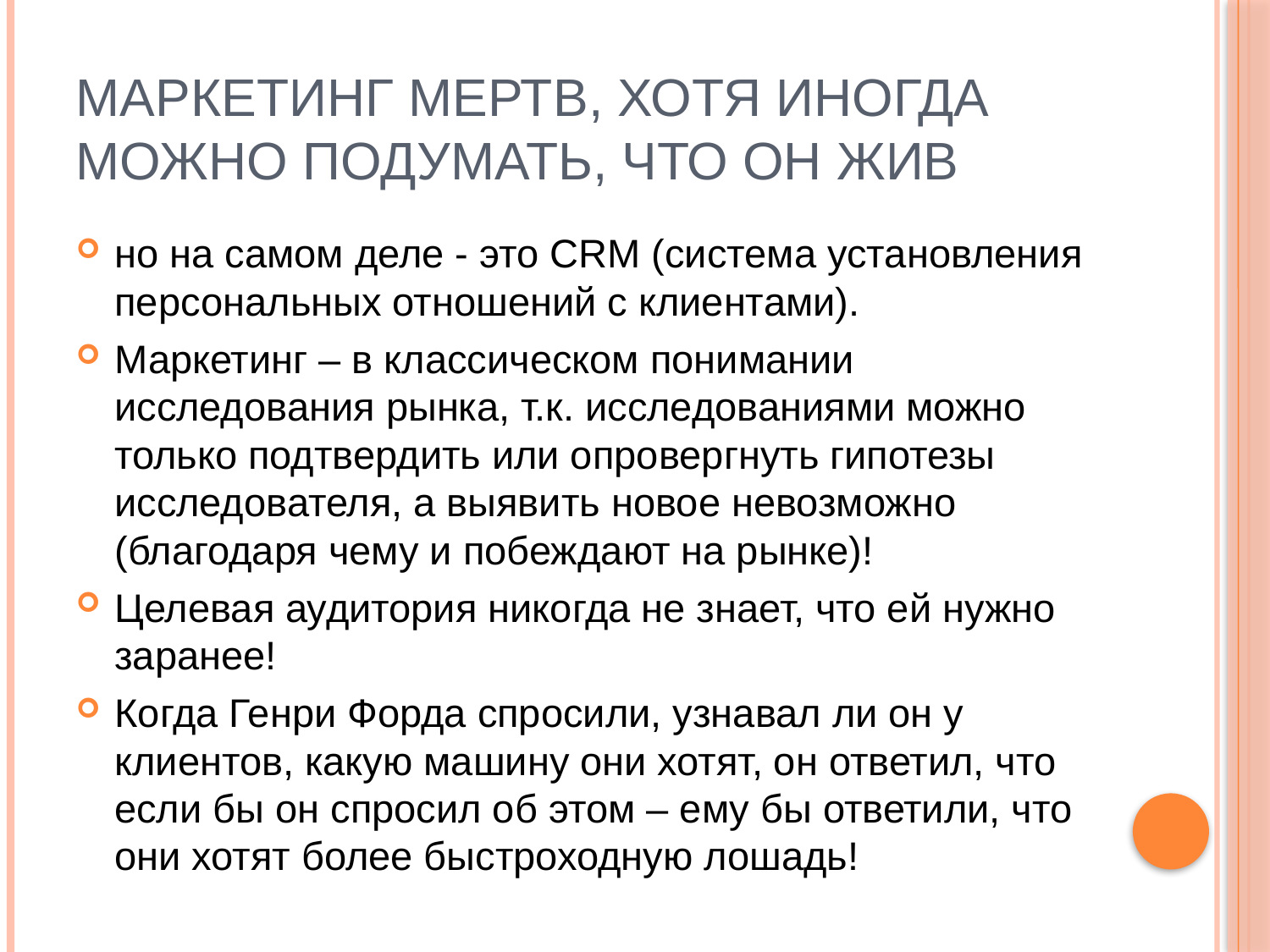

# Маркетинг мертв, хотя иногда можно подумать, что он жив
но на самом деле - это CRM (система установления персональных отношений с клиентами).
Маркетинг – в классическом понимании исследования рынка, т.к. исследованиями можно только подтвердить или опровергнуть гипотезы исследователя, а выявить новое невозможно (благодаря чему и побеждают на рынке)!
Целевая аудитория никогда не знает, что ей нужно заранее!
Когда Генри Форда спросили, узнавал ли он у клиентов, какую машину они хотят, он ответил, что если бы он спросил об этом – ему бы ответили, что они хотят более быстроходную лошадь!